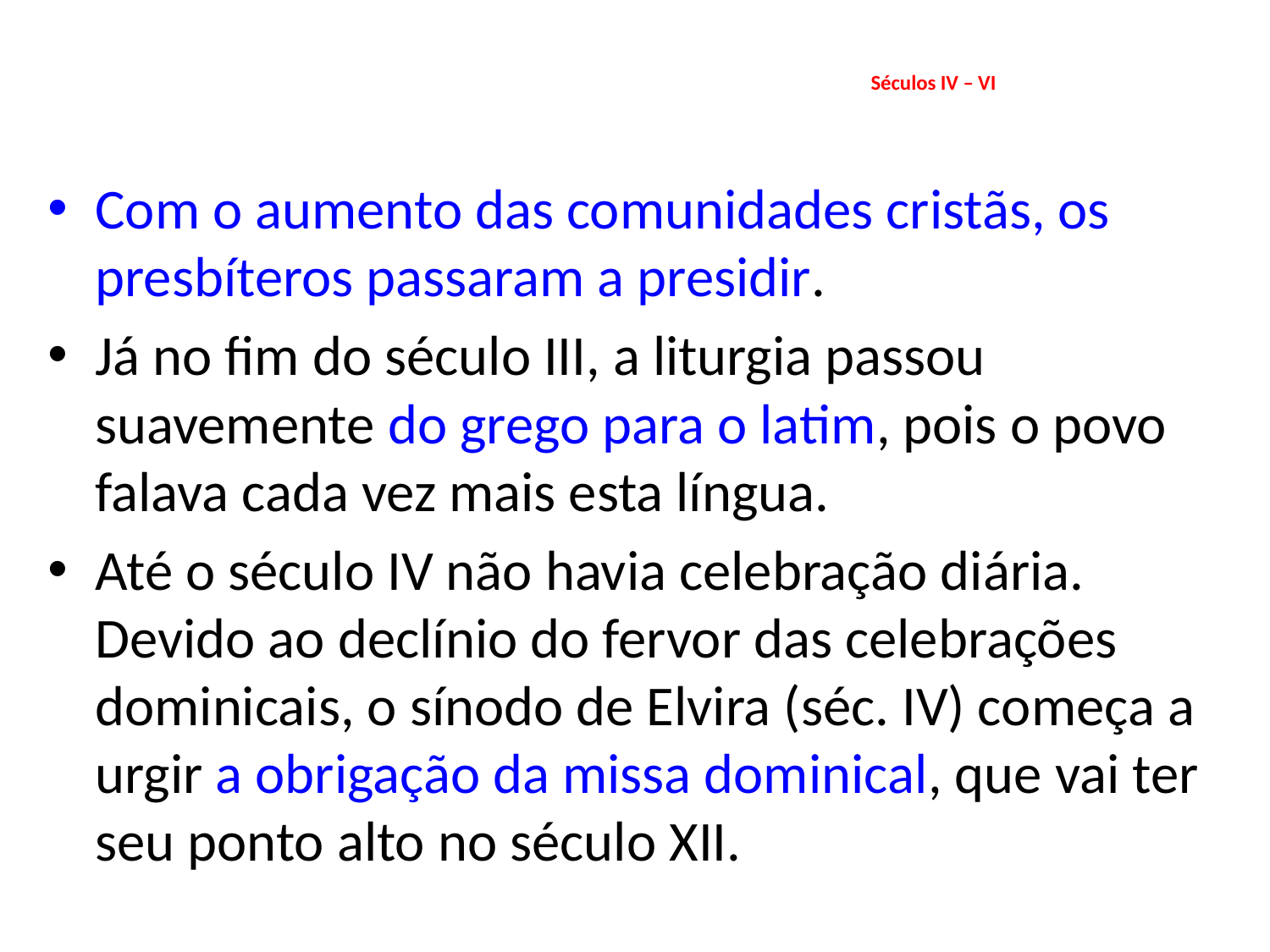

# Séculos IV – VI
Com o aumento das comunidades cristãs, os presbíteros passaram a presidir.
Já no fim do século III, a liturgia passou suavemente do grego para o latim, pois o povo falava cada vez mais esta língua.
Até o século IV não havia celebração diária. Devido ao declínio do fervor das celebrações dominicais, o sínodo de Elvira (séc. IV) começa a urgir a obrigação da missa dominical, que vai ter seu ponto alto no século XII.